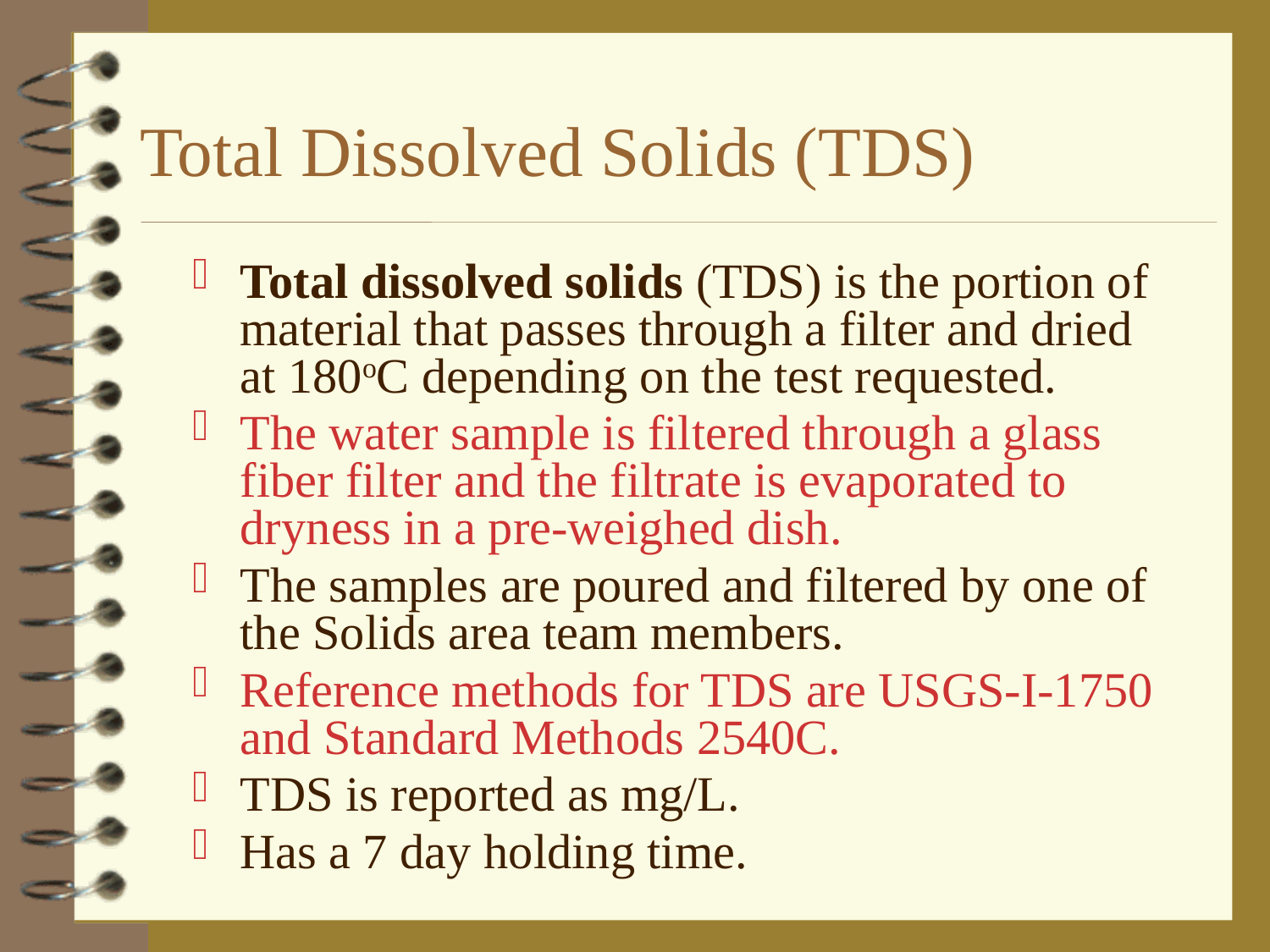

# Total Dissolved Solids (TDS)
Total dissolved solids (TDS) is the portion of material that passes through a filter and dried at 180oC depending on the test requested.
The water sample is filtered through a glass fiber filter and the filtrate is evaporated to dryness in a pre-weighed dish.
The samples are poured and filtered by one of the Solids area team members.
Reference methods for TDS are USGS-I-1750 and Standard Methods 2540C.
TDS is reported as mg/L.
Has a 7 day holding time.